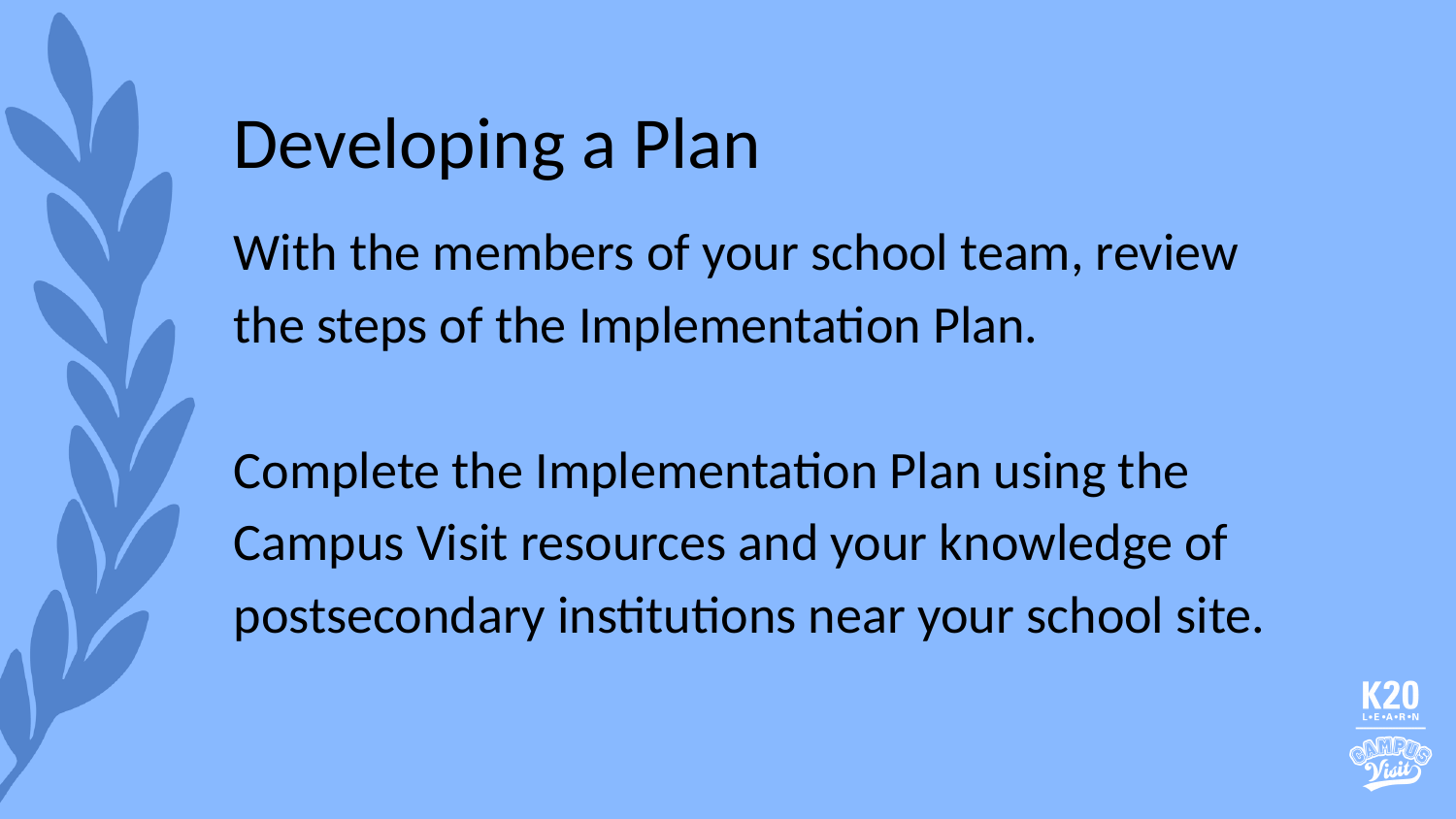

# Developing a Plan
With the members of your school team, review the steps of the Implementation Plan.

Complete the Implementation Plan using the Campus Visit resources and your knowledge of postsecondary institutions near your school site.